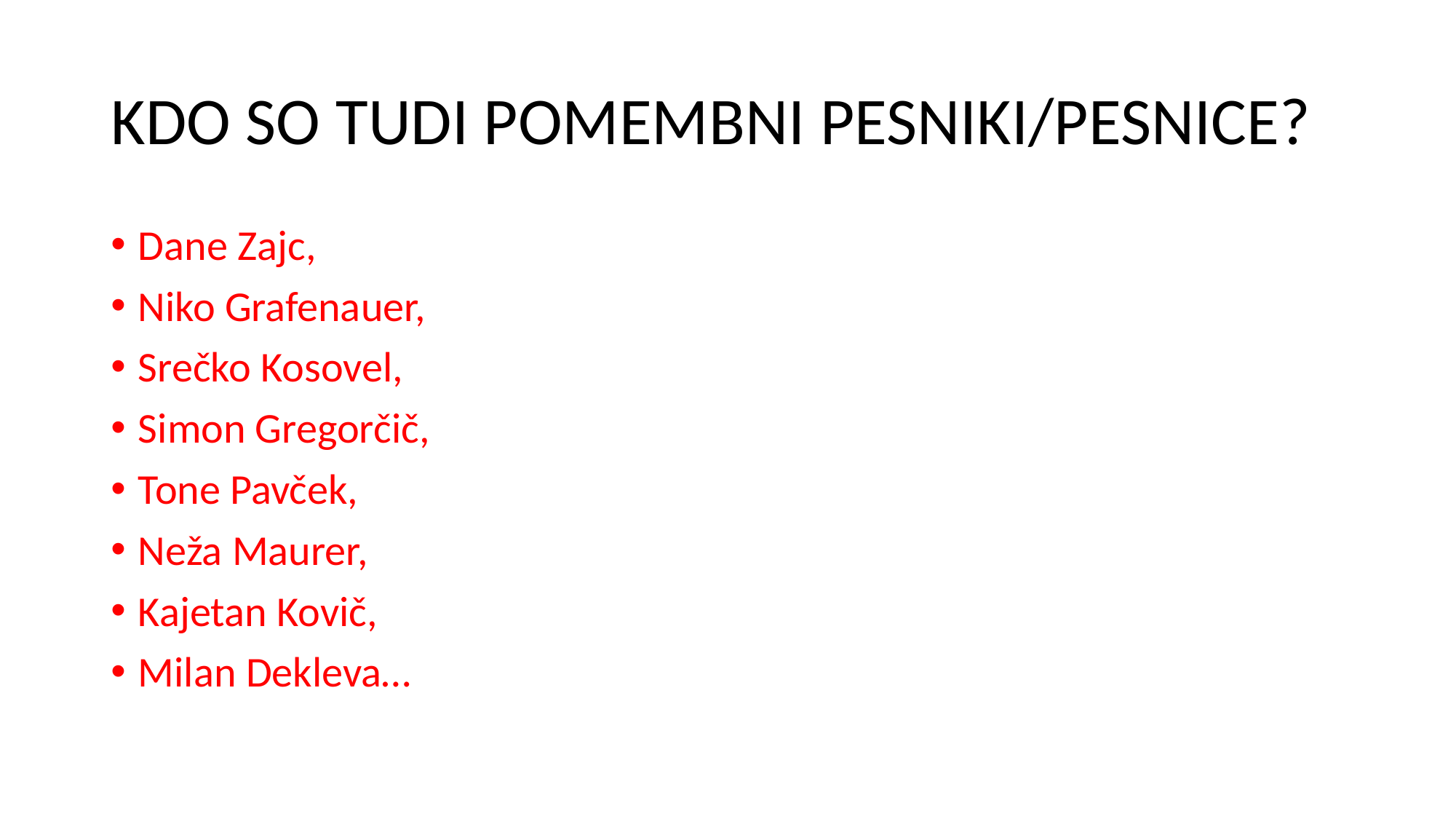

# KDO SO TUDI POMEMBNI PESNIKI/PESNICE?
Dane Zajc,
Niko Grafenauer,
Srečko Kosovel,
Simon Gregorčič,
Tone Pavček,
Neža Maurer,
Kajetan Kovič,
Milan Dekleva…